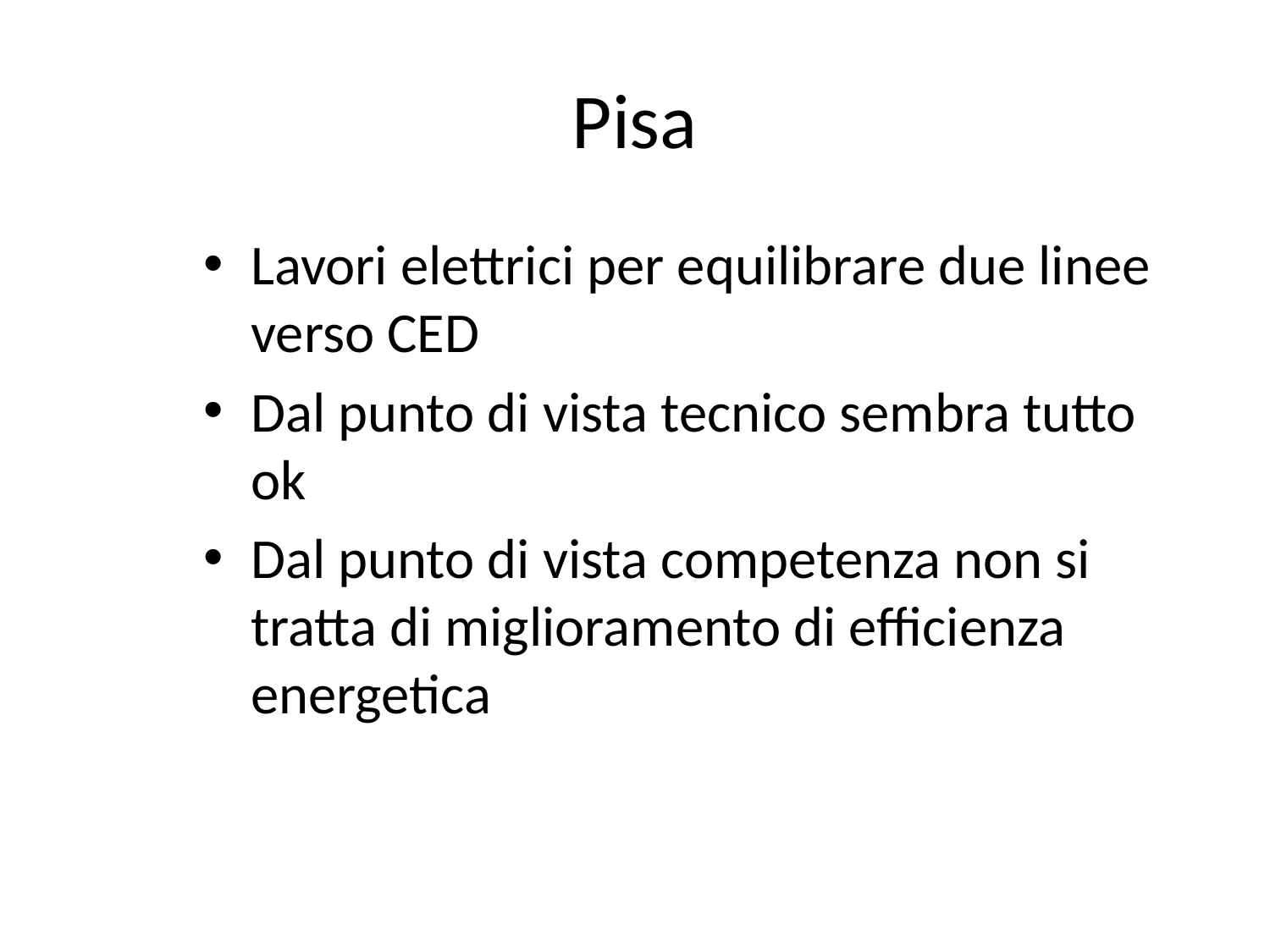

# Pisa
Lavori elettrici per equilibrare due linee verso CED
Dal punto di vista tecnico sembra tutto ok
Dal punto di vista competenza non si tratta di miglioramento di efficienza energetica